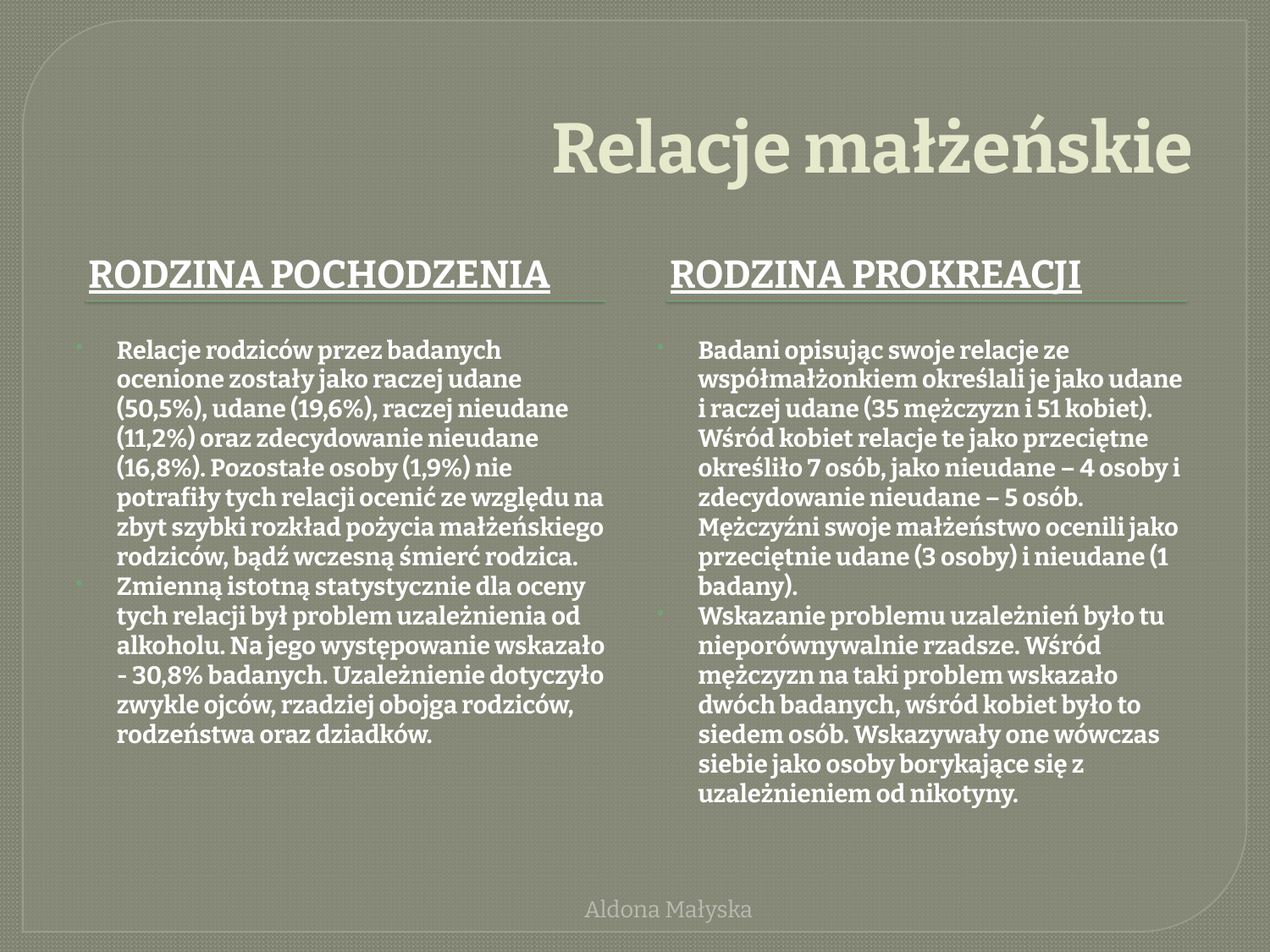

# Relacje małżeńskie
Rodzina pochodzenia
Rodzina prokreacji
Relacje rodziców przez badanych ocenione zostały jako raczej udane (50,5%), udane (19,6%), raczej nieudane (11,2%) oraz zdecydowanie nieudane (16,8%). Pozostałe osoby (1,9%) nie potrafiły tych relacji ocenić ze względu na zbyt szybki rozkład pożycia małżeńskiego rodziców, bądź wczesną śmierć rodzica.
Zmienną istotną statystycznie dla oceny tych relacji był problem uzależnienia od alkoholu. Na jego występowanie wskazało - 30,8% badanych. Uzależnienie dotyczyło zwykle ojców, rzadziej obojga rodziców, rodzeństwa oraz dziadków.
Badani opisując swoje relacje ze współmałżonkiem określali je jako udane i raczej udane (35 mężczyzn i 51 kobiet). Wśród kobiet relacje te jako przeciętne określiło 7 osób, jako nieudane – 4 osoby i zdecydowanie nieudane – 5 osób. Mężczyźni swoje małżeństwo ocenili jako przeciętnie udane (3 osoby) i nieudane (1 badany).
Wskazanie problemu uzależnień było tu nieporównywalnie rzadsze. Wśród mężczyzn na taki problem wskazało dwóch badanych, wśród kobiet było to siedem osób. Wskazywały one wówczas siebie jako osoby borykające się z uzależnieniem od nikotyny.

Aldona Małyska